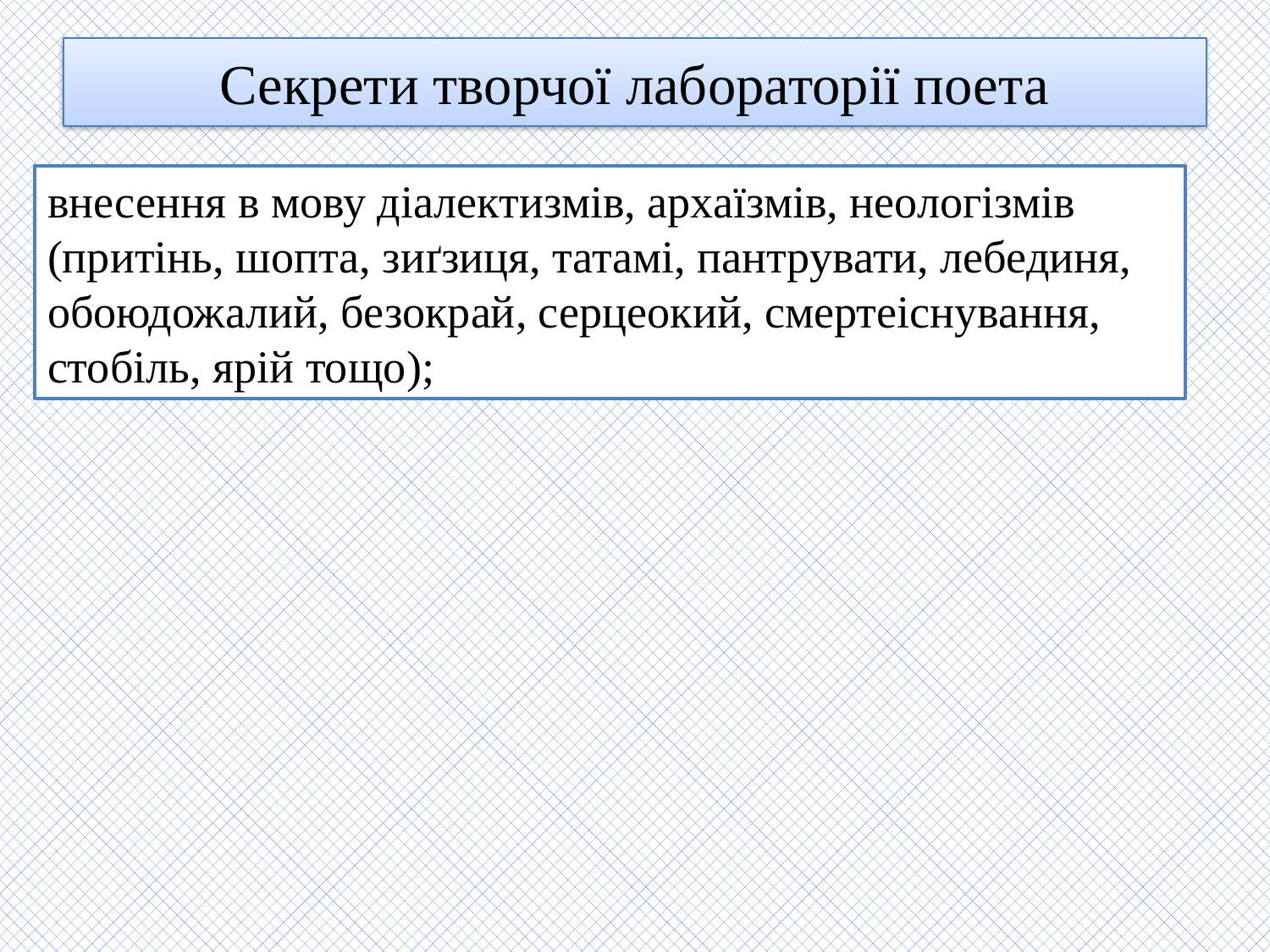

# Секрети творчої лабораторії поета
внесення в мову діалектизмів, архаїзмів, неологізмів (притінь, шопта, зиґзиця, татамі, пантрувати, лебединя, обоюдожалий, безокрай, серцеокий, смертеіснування, стобіль, ярій тощо);
.